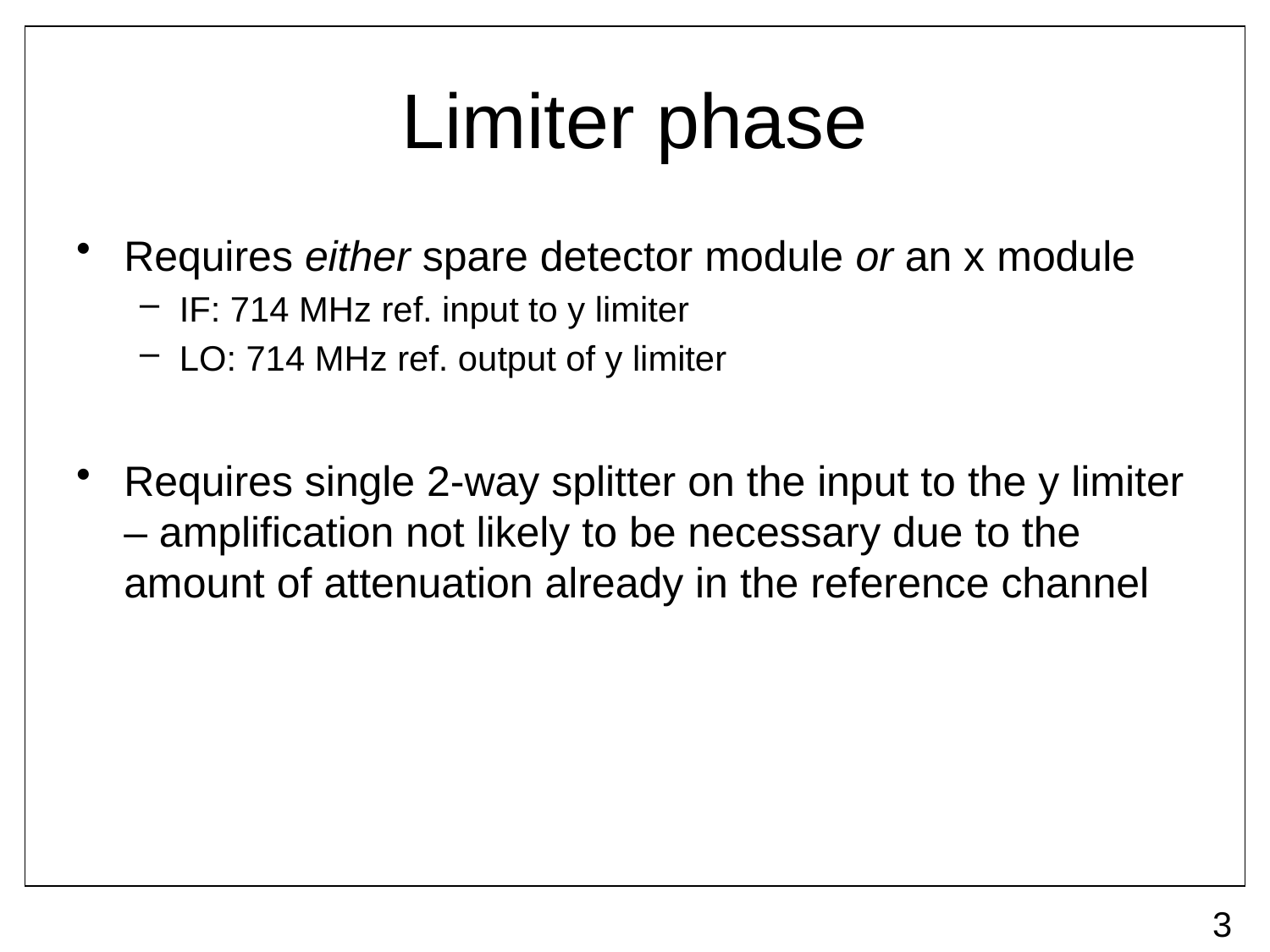

# Limiter phase
Requires either spare detector module or an x module
IF: 714 MHz ref. input to y limiter
LO: 714 MHz ref. output of y limiter

Requires single 2-way splitter on the input to the y limiter – amplification not likely to be necessary due to the amount of attenuation already in the reference channel
3